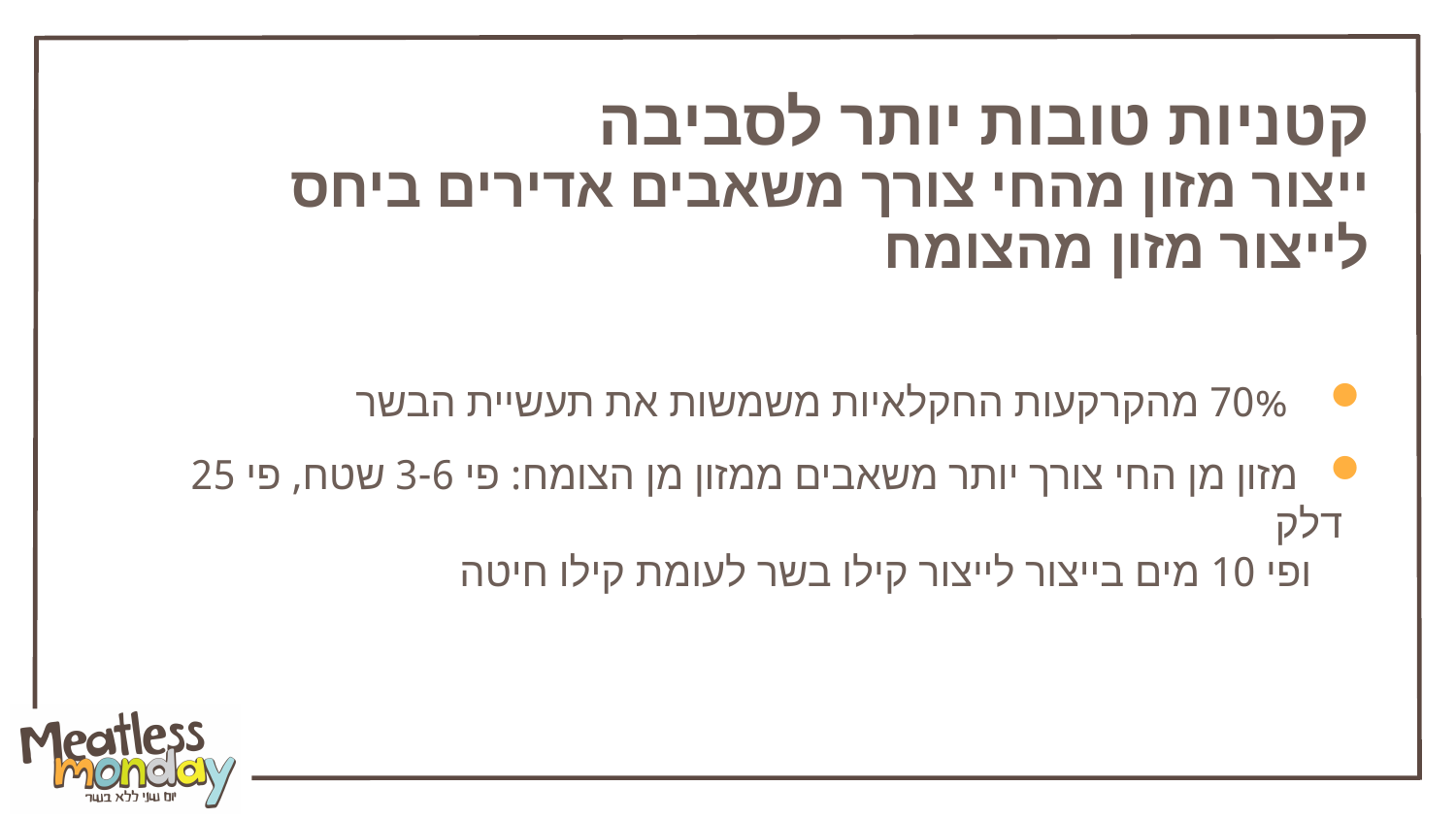

#
קטניות טובות יותר לסביבה
ייצור מזון מהחי צורך משאבים אדירים ביחס לייצור מזון מהצומח

    70% מהקרקעות החקלאיות משמשות את תעשיית הבשר
   מזון מן החי צורך יותר משאבים ממזון מן הצומח: פי 3-6 שטח, פי 25 דלק
   ופי 10 מים בייצור לייצור קילו בשר לעומת קילו חיטה